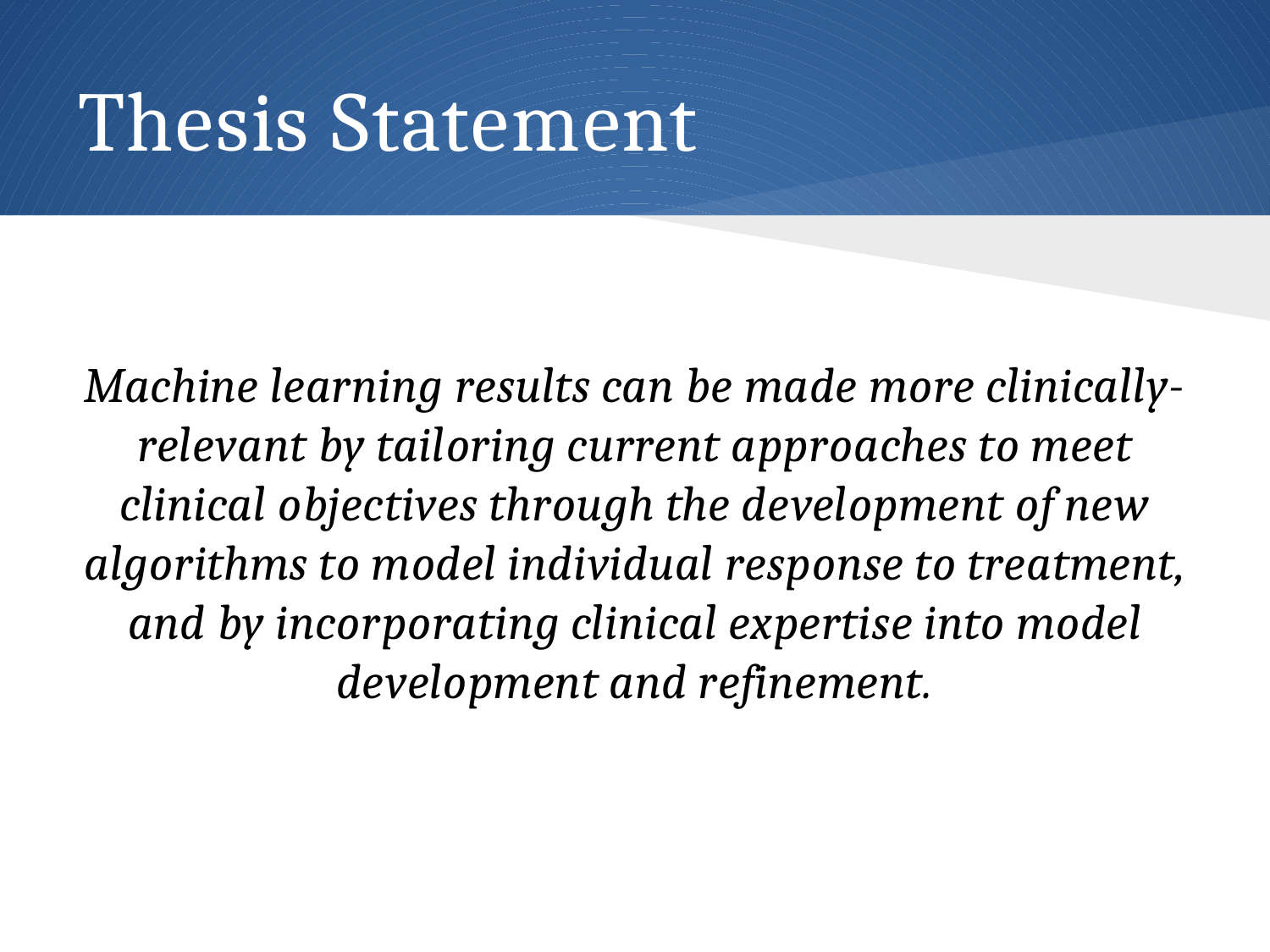

# Thesis Statement

Machine learning results can be made more clinically-relevant by tailoring current approaches to meet clinical objectives through the development of new algorithms to model individual response to treatment, and by incorporating clinical expertise into model development and refinement.